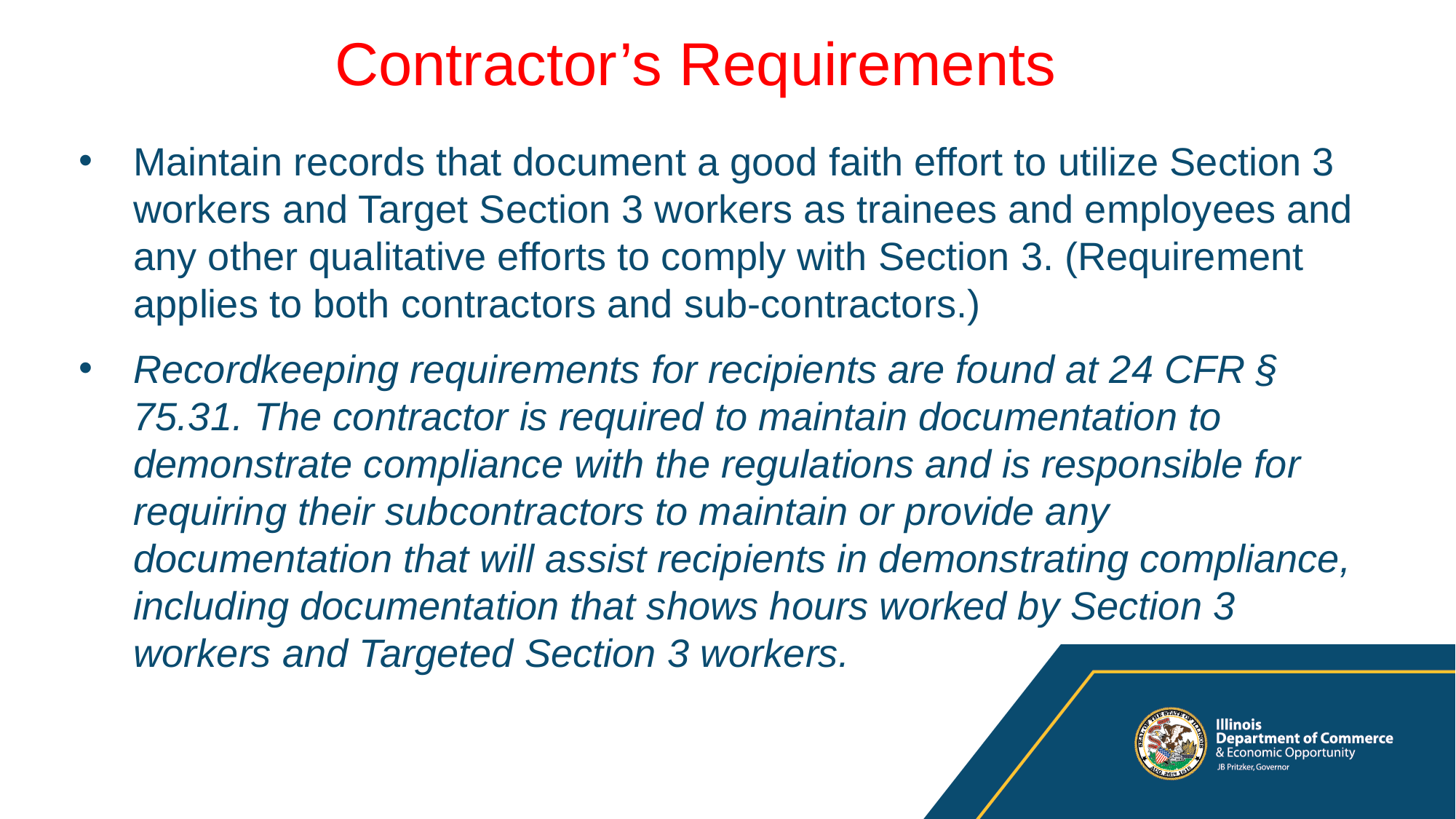

# Contractor’s Requirements
Maintain records that document a good faith effort to utilize Section 3 workers and Target Section 3 workers as trainees and employees and any other qualitative efforts to comply with Section 3. (Requirement applies to both contractors and sub-contractors.)

Recordkeeping requirements for recipients are found at 24 CFR § 75.31. The contractor is required to maintain documentation to demonstrate compliance with the regulations and is responsible for requiring their subcontractors to maintain or provide any documentation that will assist recipients in demonstrating compliance, including documentation that shows hours worked by Section 3 workers and Targeted Section 3 workers.